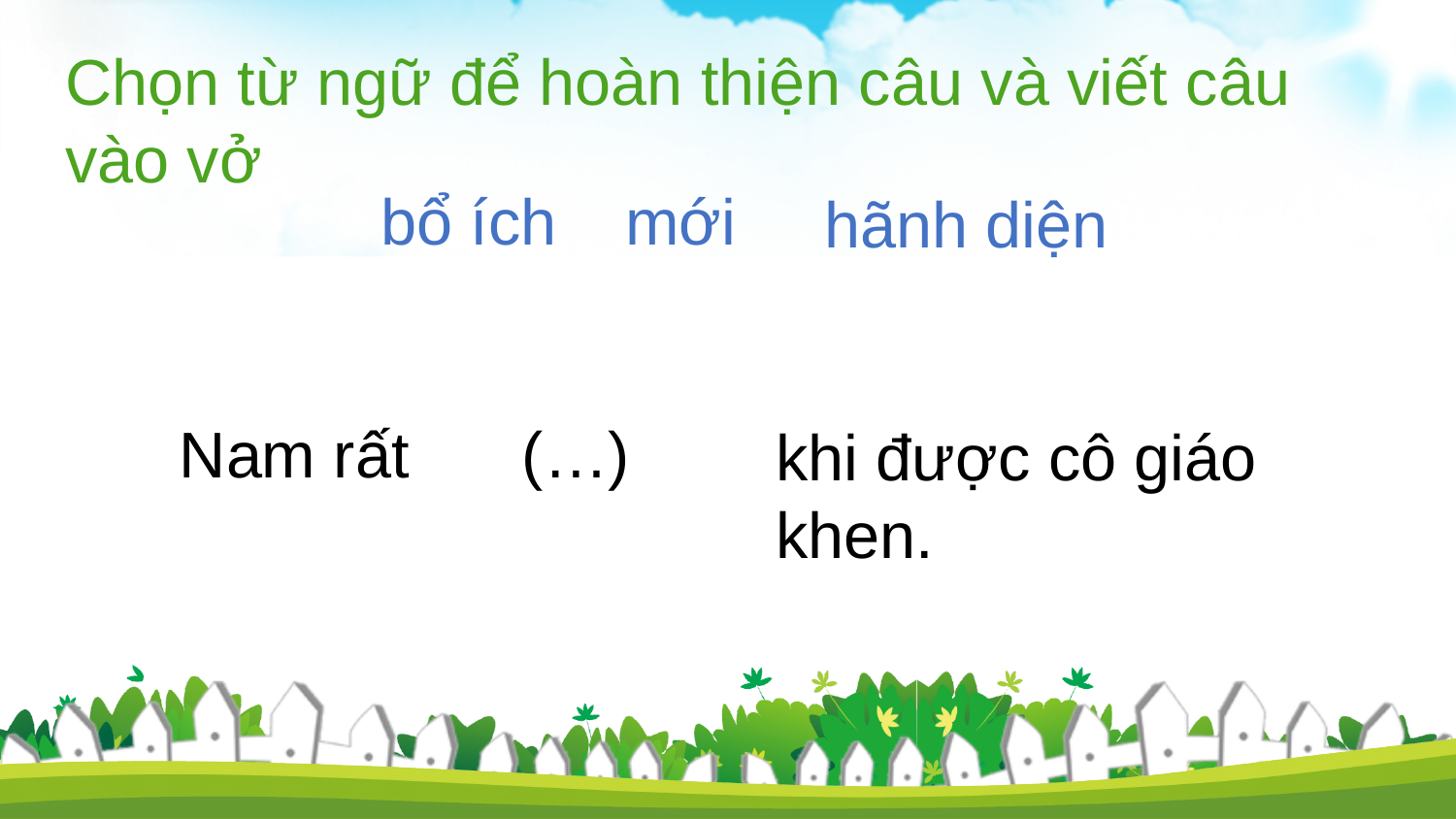

Chọn từ ngữ để hoàn thiện câu và viết câu vào vở
mới
bổ ích
hãnh diện
Nam rất
(…)
khi được cô giáo khen.